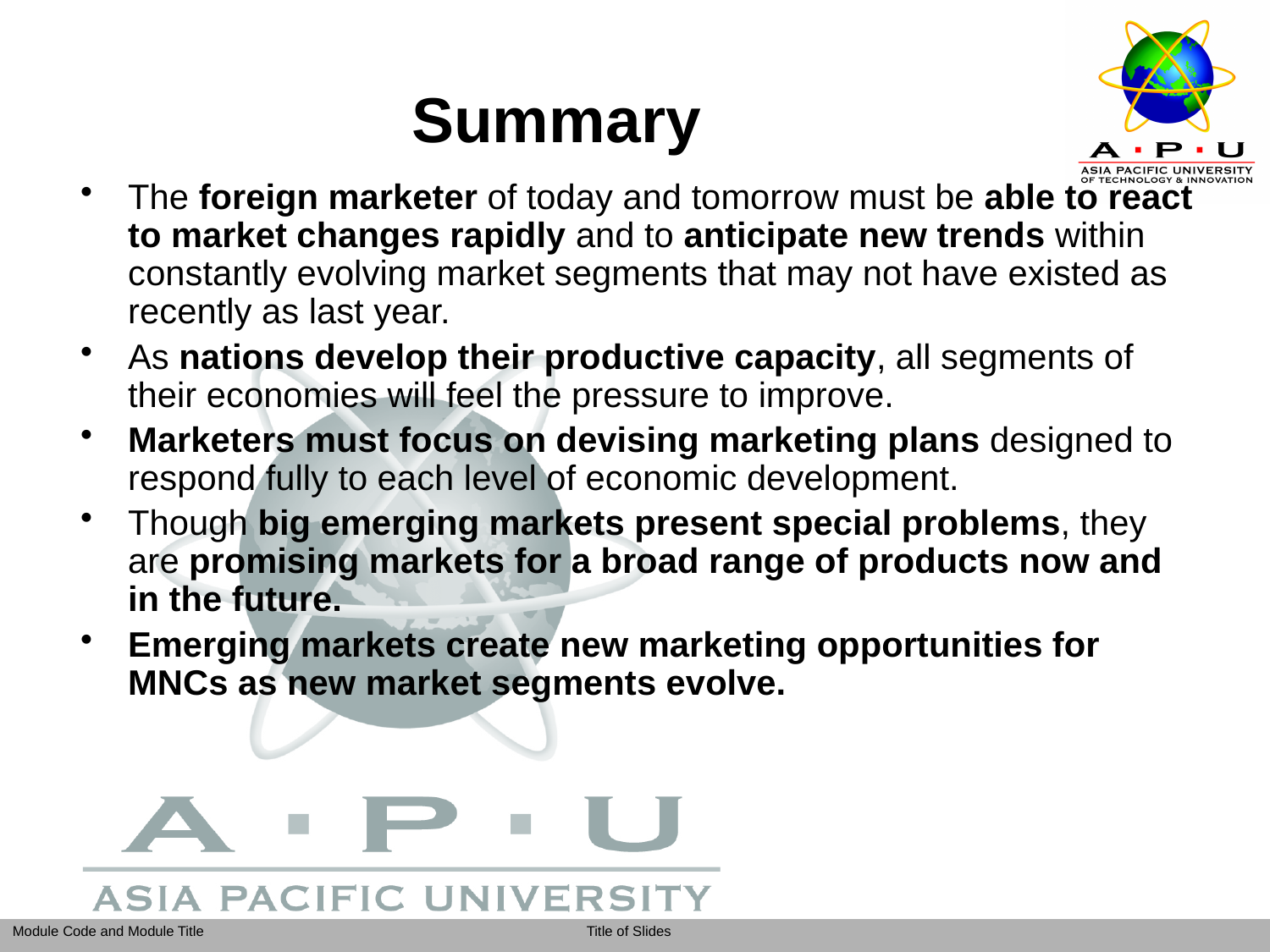

# Summary
The foreign marketer of today and tomorrow must be able to react to market changes rapidly and to anticipate new trends within constantly evolving market segments that may not have existed as recently as last year.
As nations develop their productive capacity, all segments of their economies will feel the pressure to improve.
Marketers must focus on devising marketing plans designed to respond fully to each level of economic development.
Though big emerging markets present special problems, they are promising markets for a broad range of products now and in the future.
Emerging markets create new marketing opportunities for MNCs as new market segments evolve.